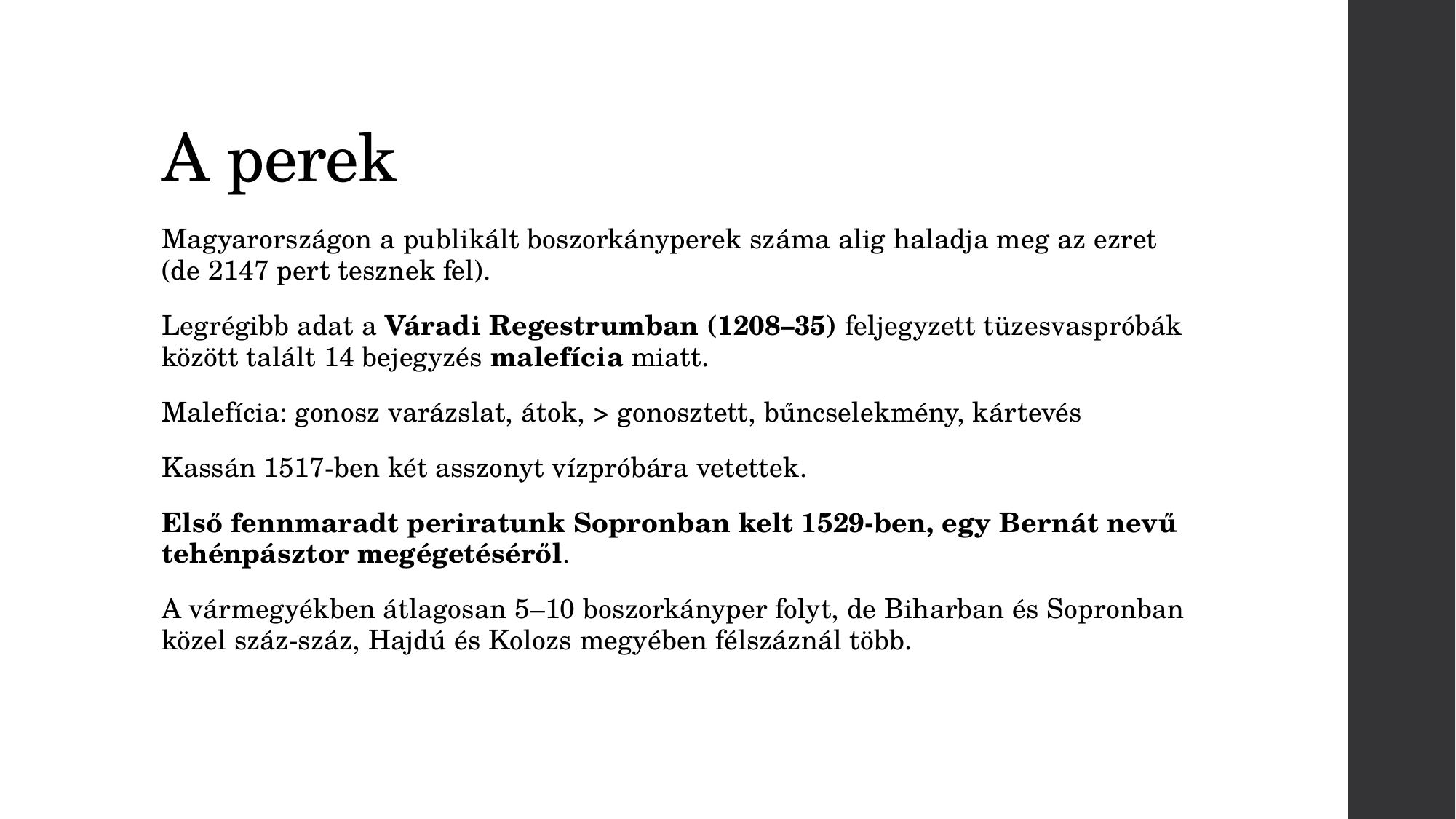

# A perek
Magyarországon a publikált boszorkányperek száma alig haladja meg az ezret (de 2147 pert tesznek fel).
Legrégibb adat a Váradi Regestrumban (1208–35) feljegyzett tüzesvaspróbák között talált 14 bejegyzés malefícia miatt.
Malefícia: gonosz varázslat, átok, > gonosztett, bűncselekmény, kártevés
Kassán 1517-ben két asszonyt vízpróbára vetettek.
Első fennmaradt periratunk Sopronban kelt 1529-ben, egy Bernát nevű tehénpásztor megégetéséről.
A vármegyékben átlagosan 5–10 boszorkányper folyt, de Biharban és Sopronban közel száz-száz, Hajdú és Kolozs megyében félszáznál több.